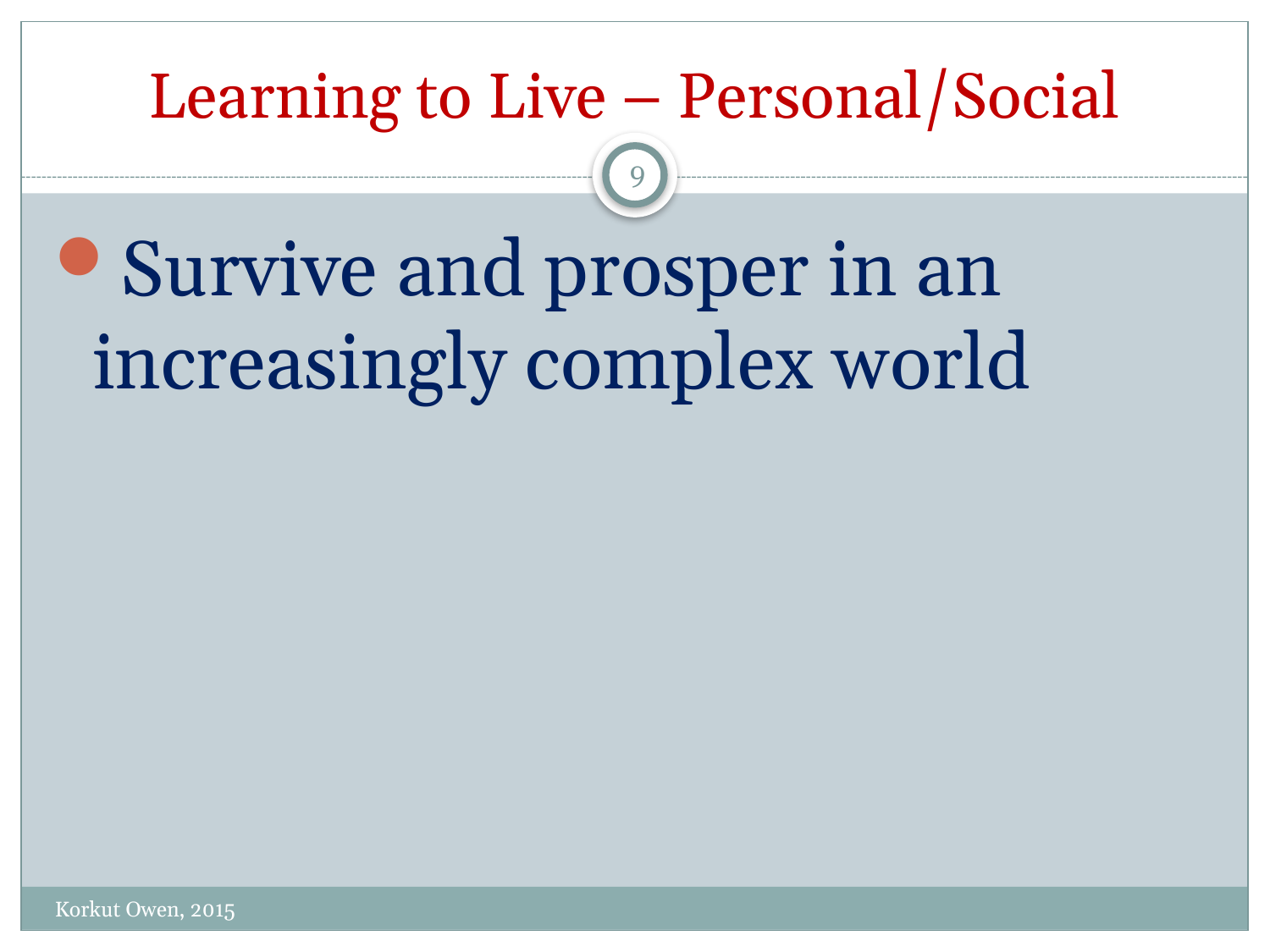

# Learning to Live – Personal/Social
9
Survive and prosper in an increasingly complex world

Korkut Owen, 2015